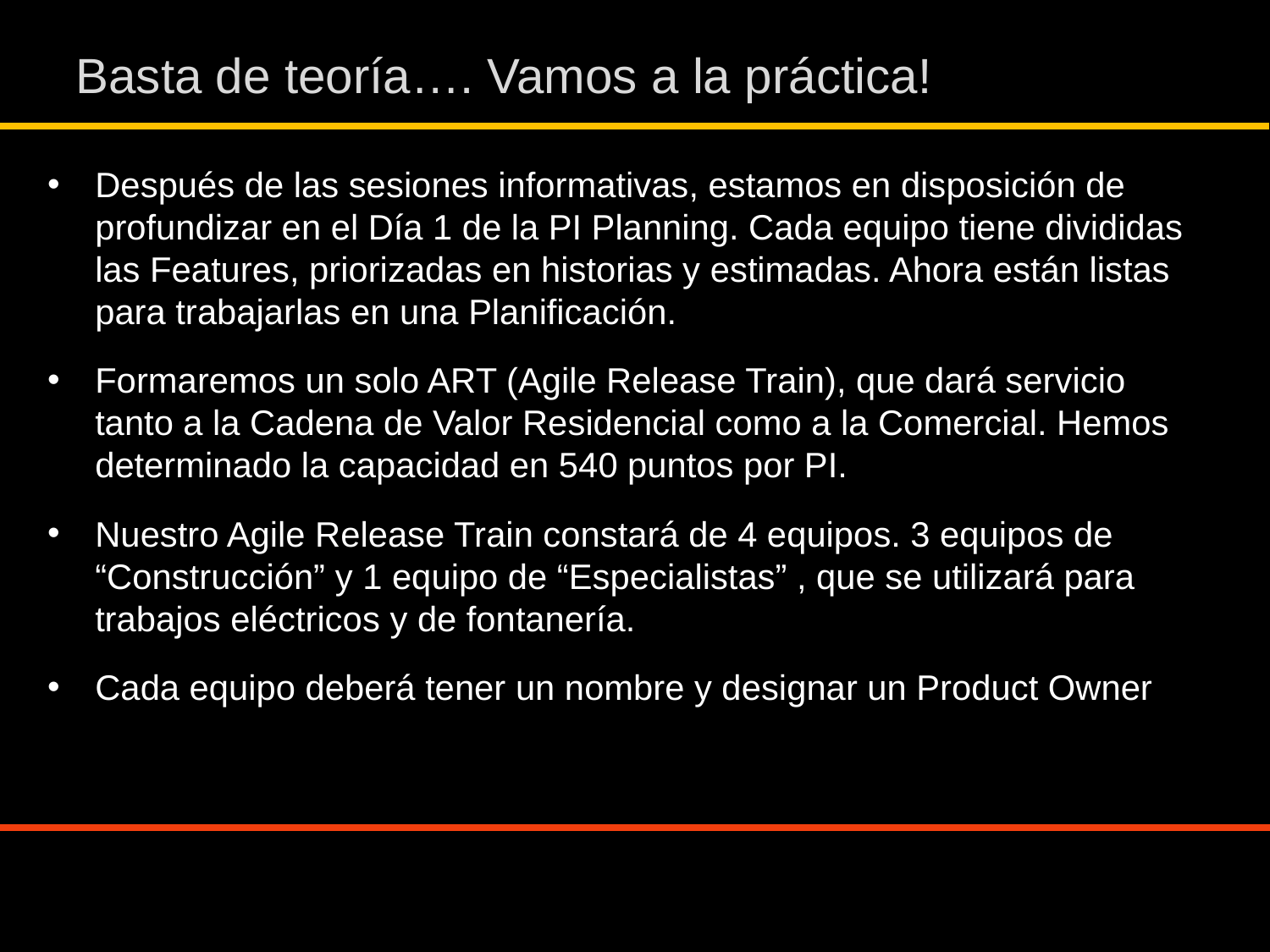

# Basta de teoría…. Vamos a la práctica!
Después de las sesiones informativas, estamos en disposición de profundizar en el Día 1 de la PI Planning. Cada equipo tiene divididas las Features, priorizadas en historias y estimadas. Ahora están listas para trabajarlas en una Planificación.
Formaremos un solo ART (Agile Release Train), que dará servicio tanto a la Cadena de Valor Residencial como a la Comercial. Hemos determinado la capacidad en 540 puntos por PI.
Nuestro Agile Release Train constará de 4 equipos. 3 equipos de “Construcción” y 1 equipo de “Especialistas” , que se utilizará para trabajos eléctricos y de fontanería.
Cada equipo deberá tener un nombre y designar un Product Owner